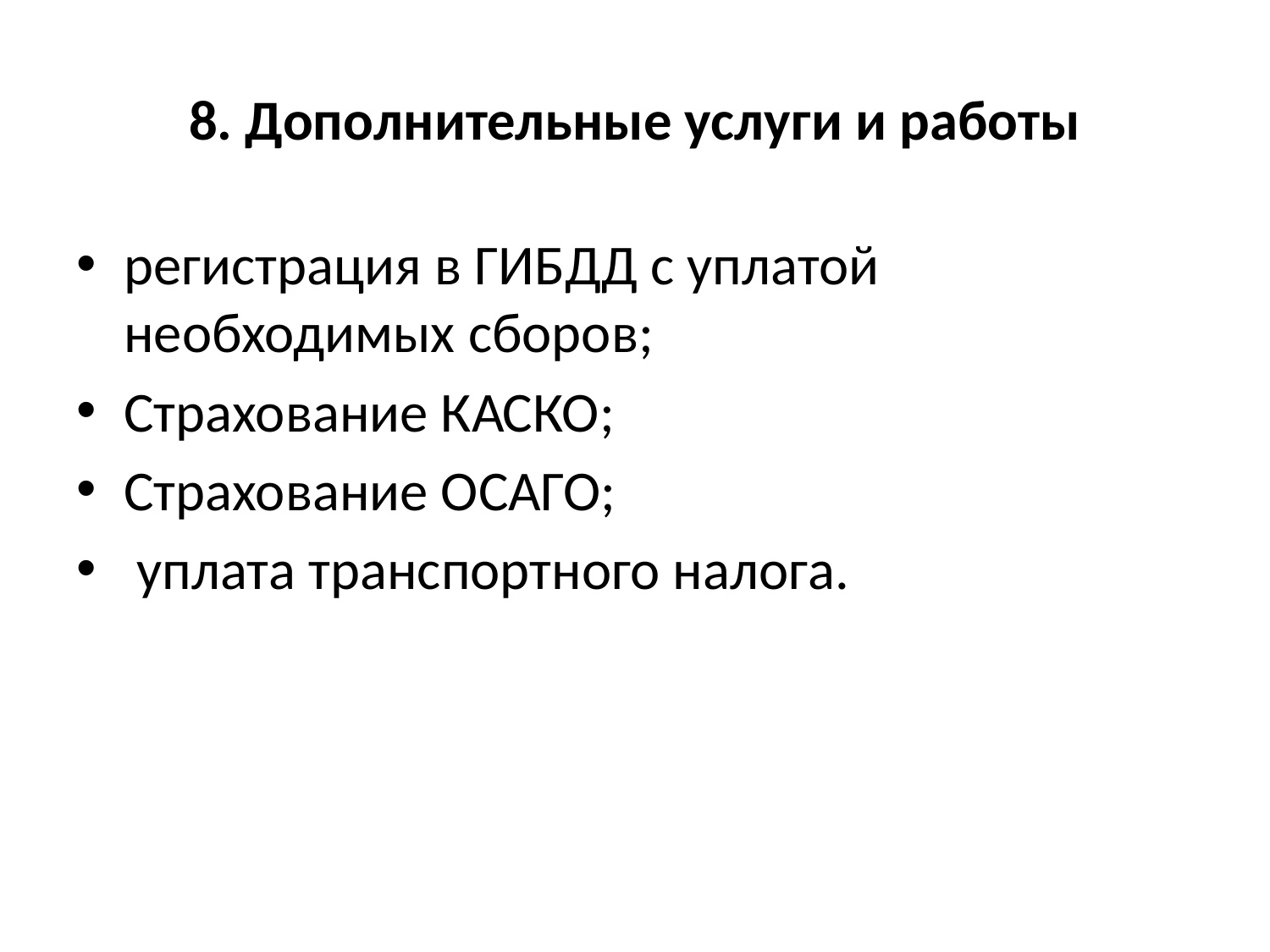

# 8. Дополнительные услуги и работы
регистрация в ГИБДД с уплатой необходимых сборов;
Страхование КАСКО;
Страхование ОСАГО;
 уплата транспортного налога.